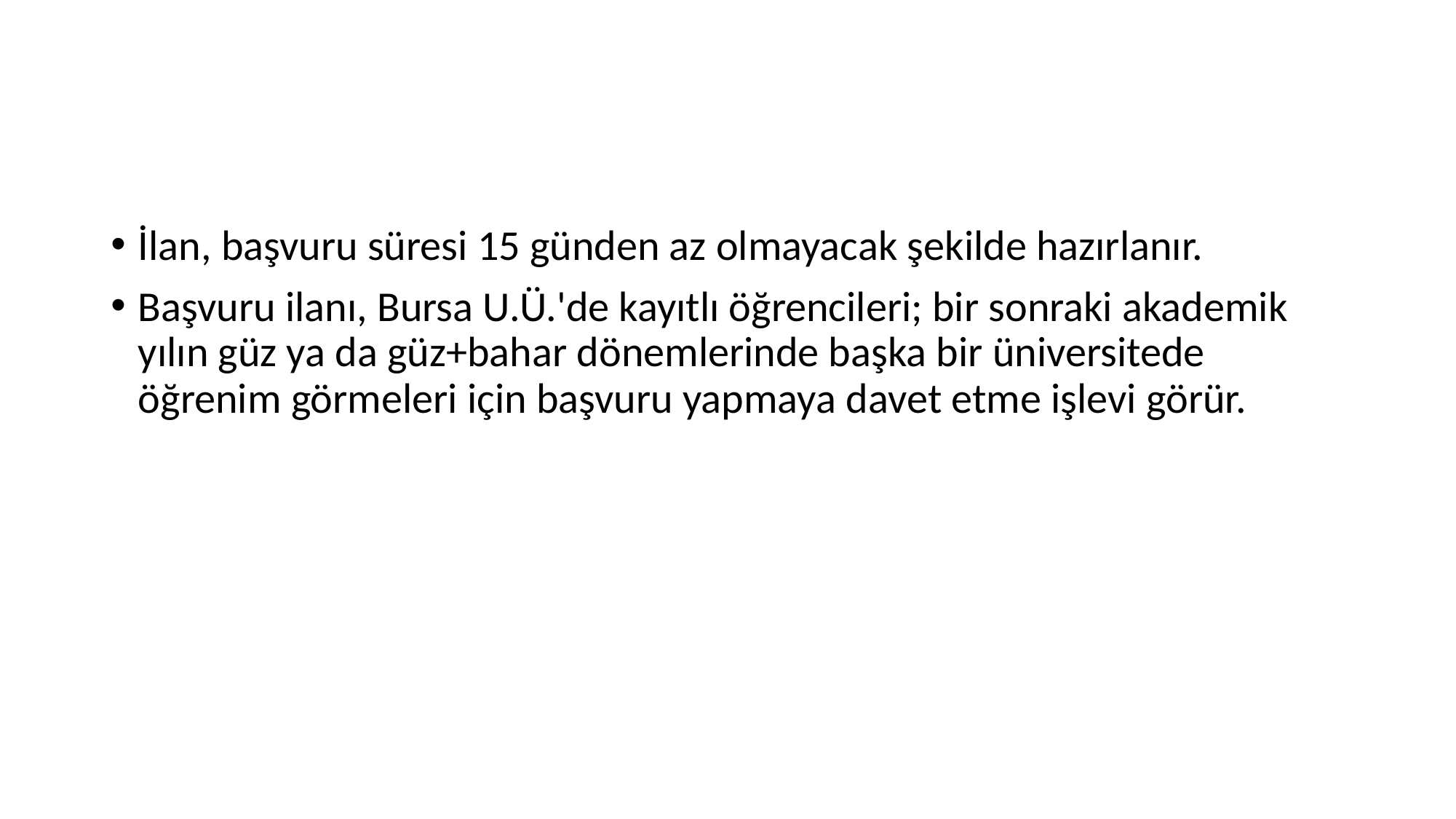

#
İlan, başvuru süresi 15 günden az olmayacak şekilde hazırlanır.
Başvuru ilanı, Bursa U.Ü.'de kayıtlı öğrencileri; bir sonraki akademik yılın güz ya da güz+bahar dönemlerinde başka bir üniversitede öğrenim görmeleri için başvuru yapmaya davet etme işlevi görür.